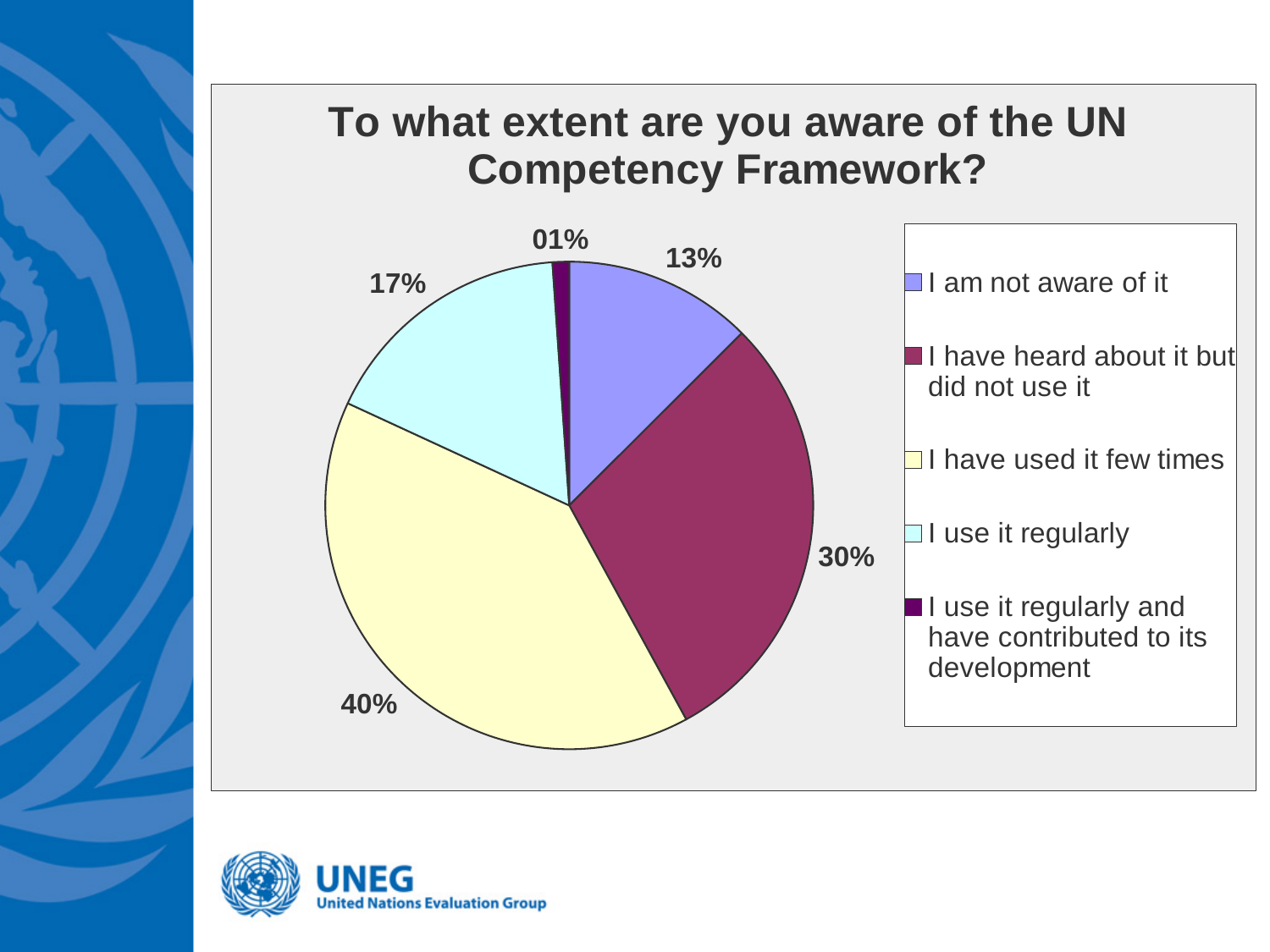

### Chart: To what extent are you aware of the UN Competency Framework?

| Category |  |
|---|---|
| I am not aware of it | 0.125 |
| I have heard about it but did not use it | 0.295 |
| I have used it few times | 0.39799999999999996 |
| I use it regularly | 0.17 |
| I use it regularly and have contributed to its development | 0.011000000000000001 |